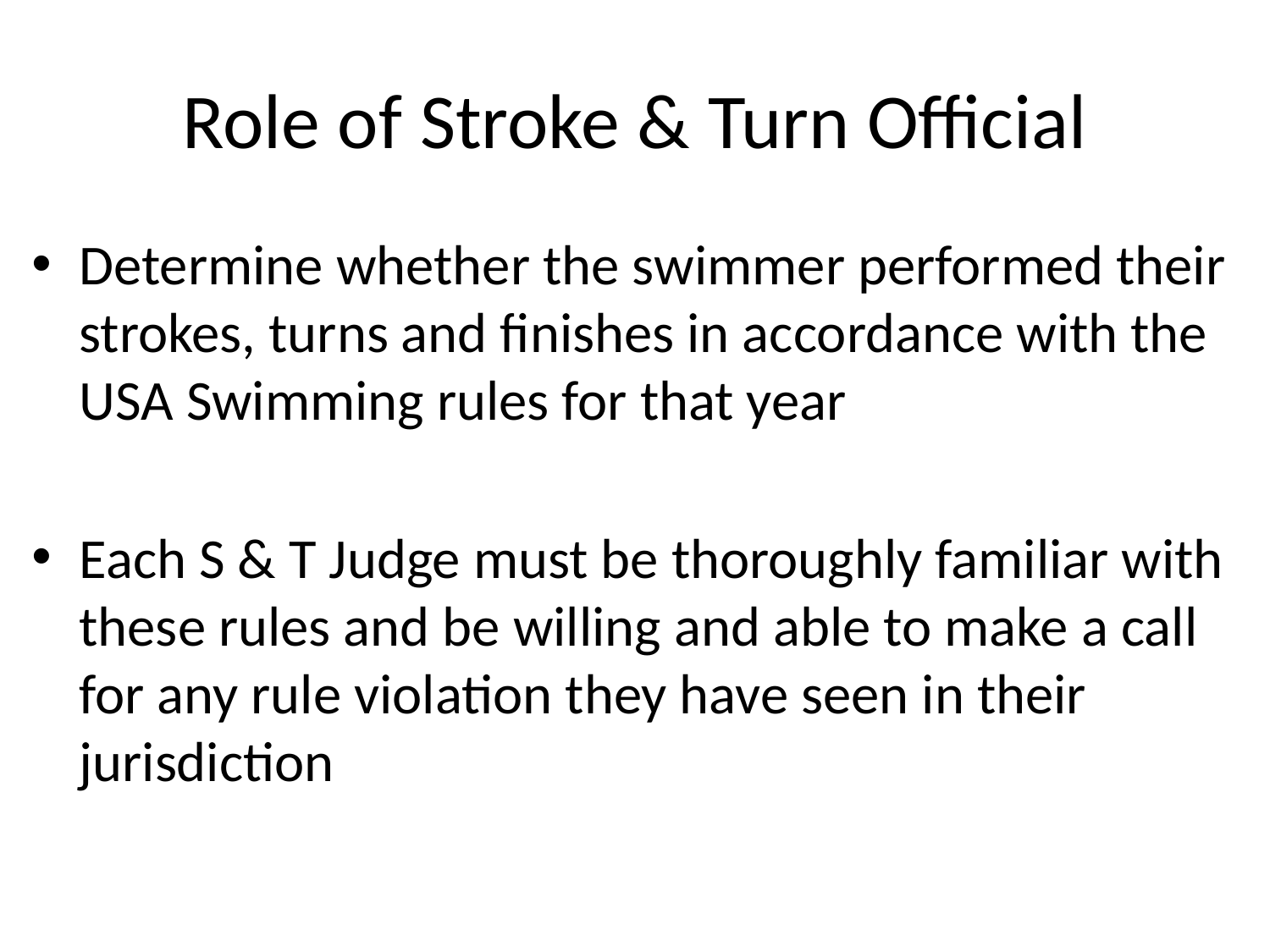

# Role of Stroke & Turn Official
Determine whether the swimmer performed their strokes, turns and finishes in accordance with the USA Swimming rules for that year

Each S & T Judge must be thoroughly familiar with these rules and be willing and able to make a call for any rule violation they have seen in their jurisdiction